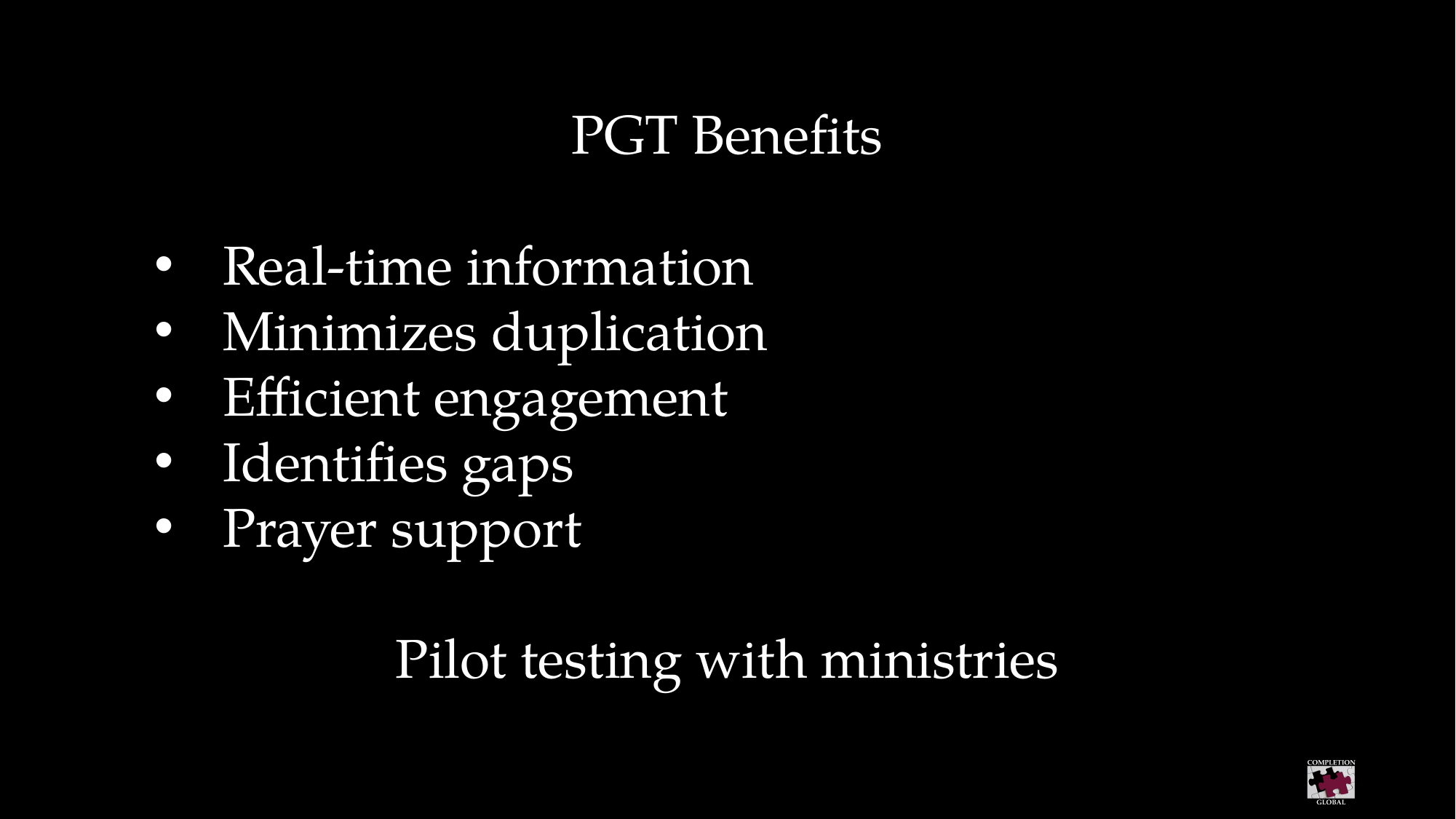

PGT Benefits

Real-time information
Minimizes duplication
Efficient engagement
Identifies gaps
Prayer support

Pilot testing with ministries